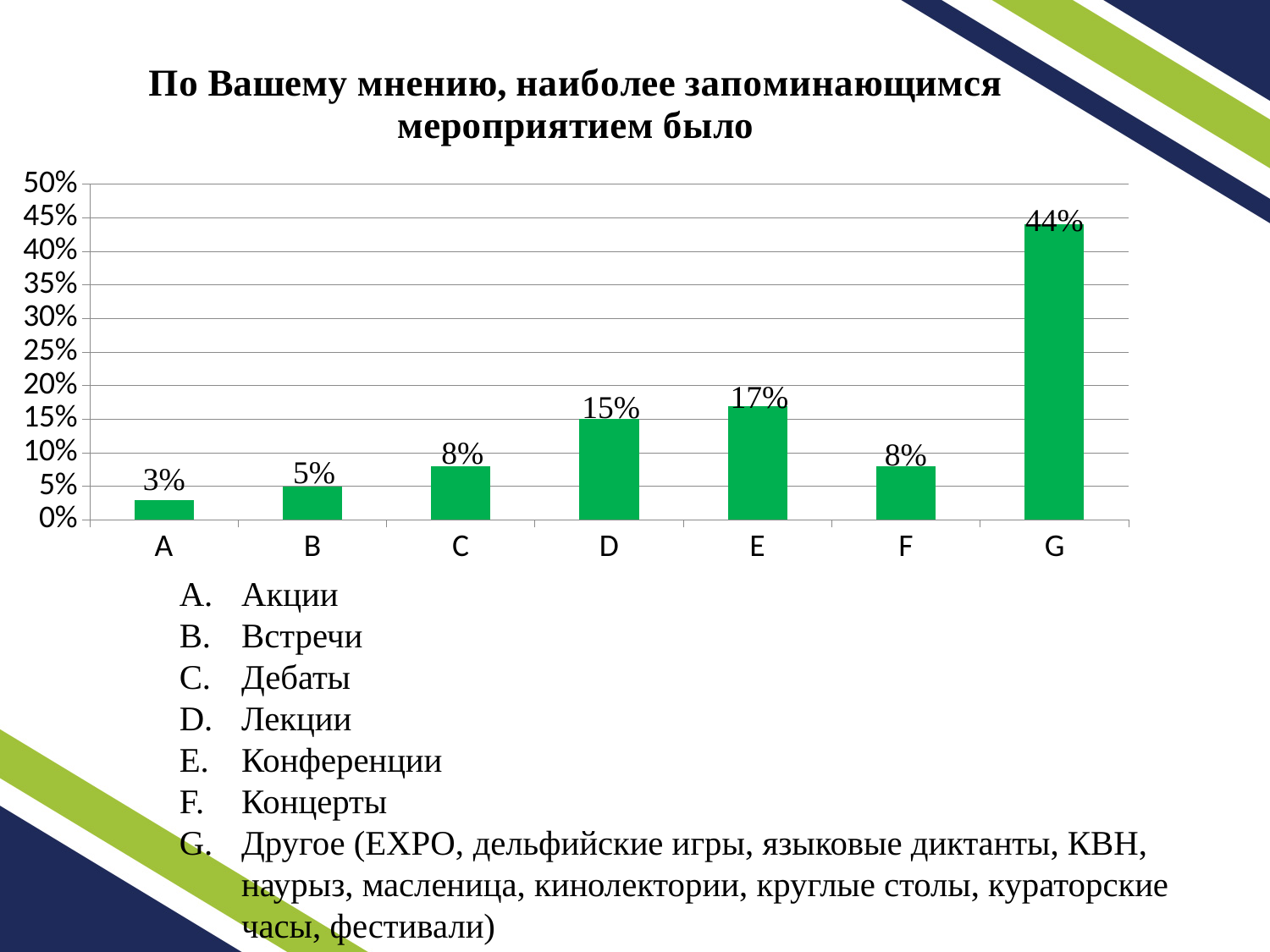

### Chart:

| Category | По Вашему мнению, наиболее запоминающимся мероприятием было |
|---|---|
| A | 0.03 |
| B | 0.05 |
| C | 0.08 |
| D | 0.15 |
| E | 0.17 |
| F | 0.08 |
| G | 0.44 |
Акции
Встречи
Дебаты
Лекции
Конференции
Концерты
Другое (EXPO, дельфийские игры, языковые диктанты, КВН, наурыз, масленица, кинолектории, круглые столы, кураторские часы, фестивали)